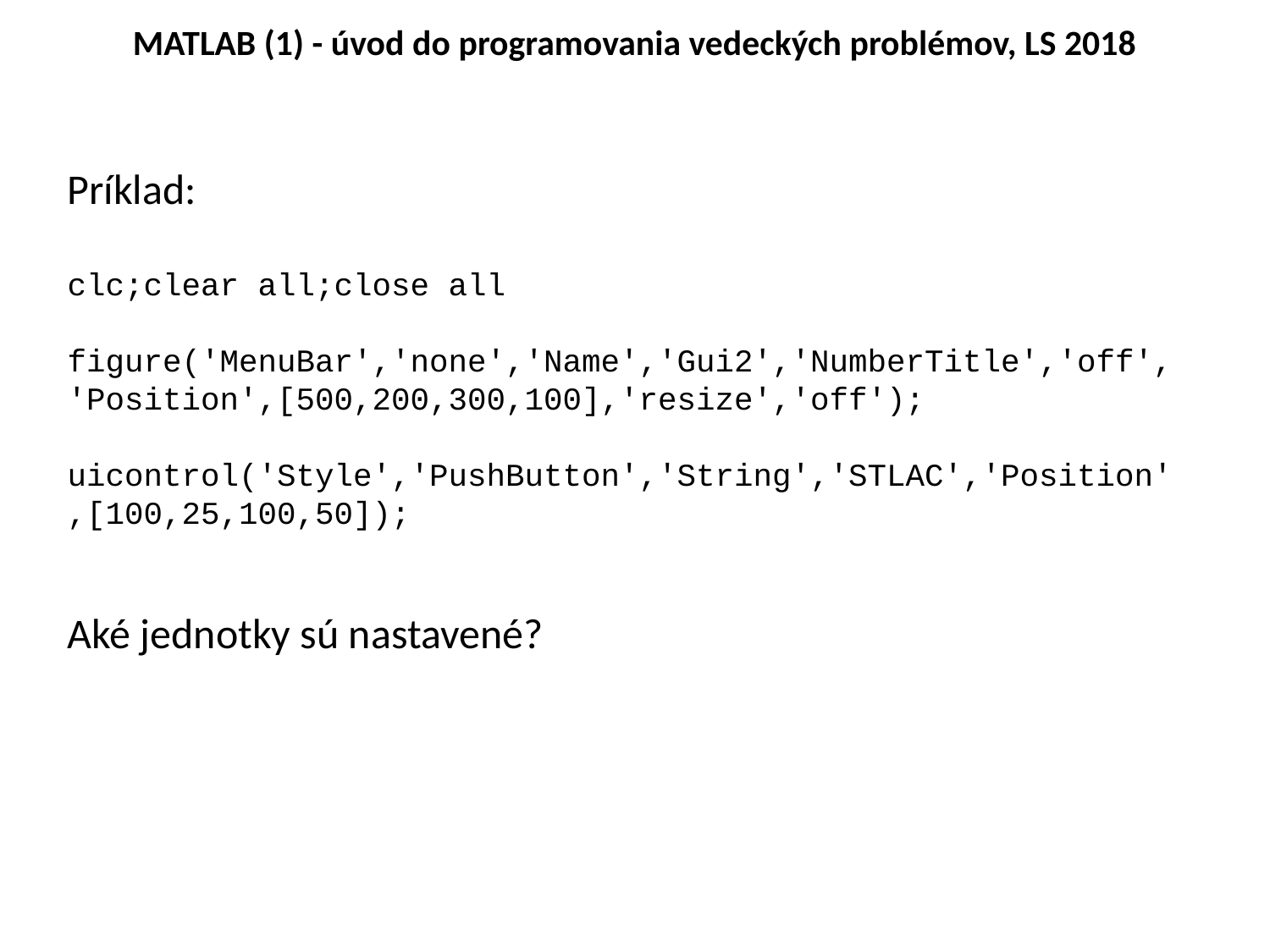

# MATLAB (1) - úvod do programovania vedeckých problémov, LS 2018
Príklad:

clc;clear all;close all

figure('MenuBar','none','Name','Gui2','NumberTitle','off','Position',[500,200,300,100],'resize','off');

uicontrol('Style','PushButton','String','STLAC','Position',[100,25,100,50]);

Aké jednotky sú nastavené?